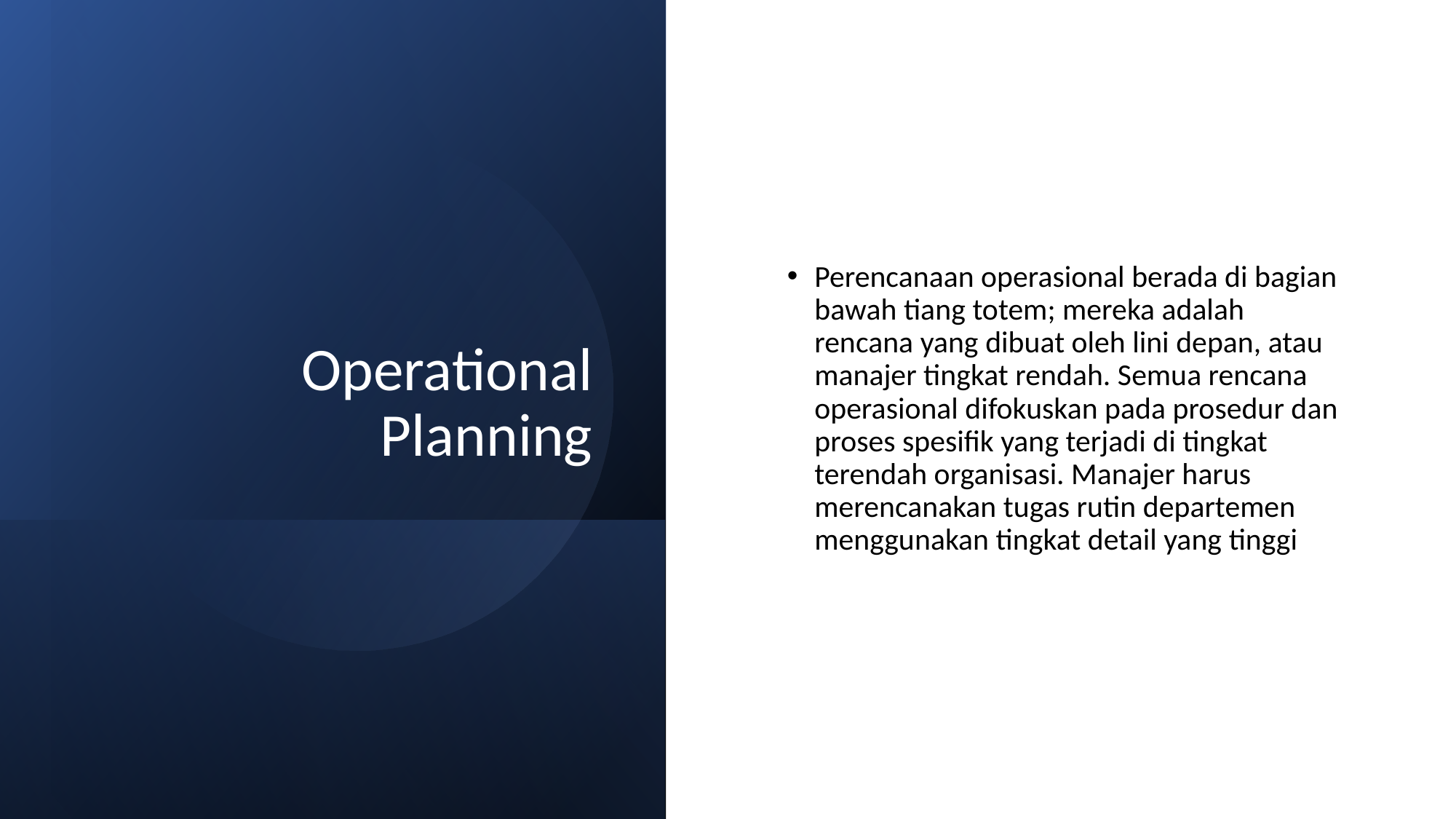

# Operational Planning

Perencanaan operasional berada di bagian bawah tiang totem; mereka adalah rencana yang dibuat oleh lini depan, atau manajer tingkat rendah. Semua rencana operasional difokuskan pada prosedur dan proses spesifik yang terjadi di tingkat terendah organisasi. Manajer harus merencanakan tugas rutin departemen menggunakan tingkat detail yang tinggi